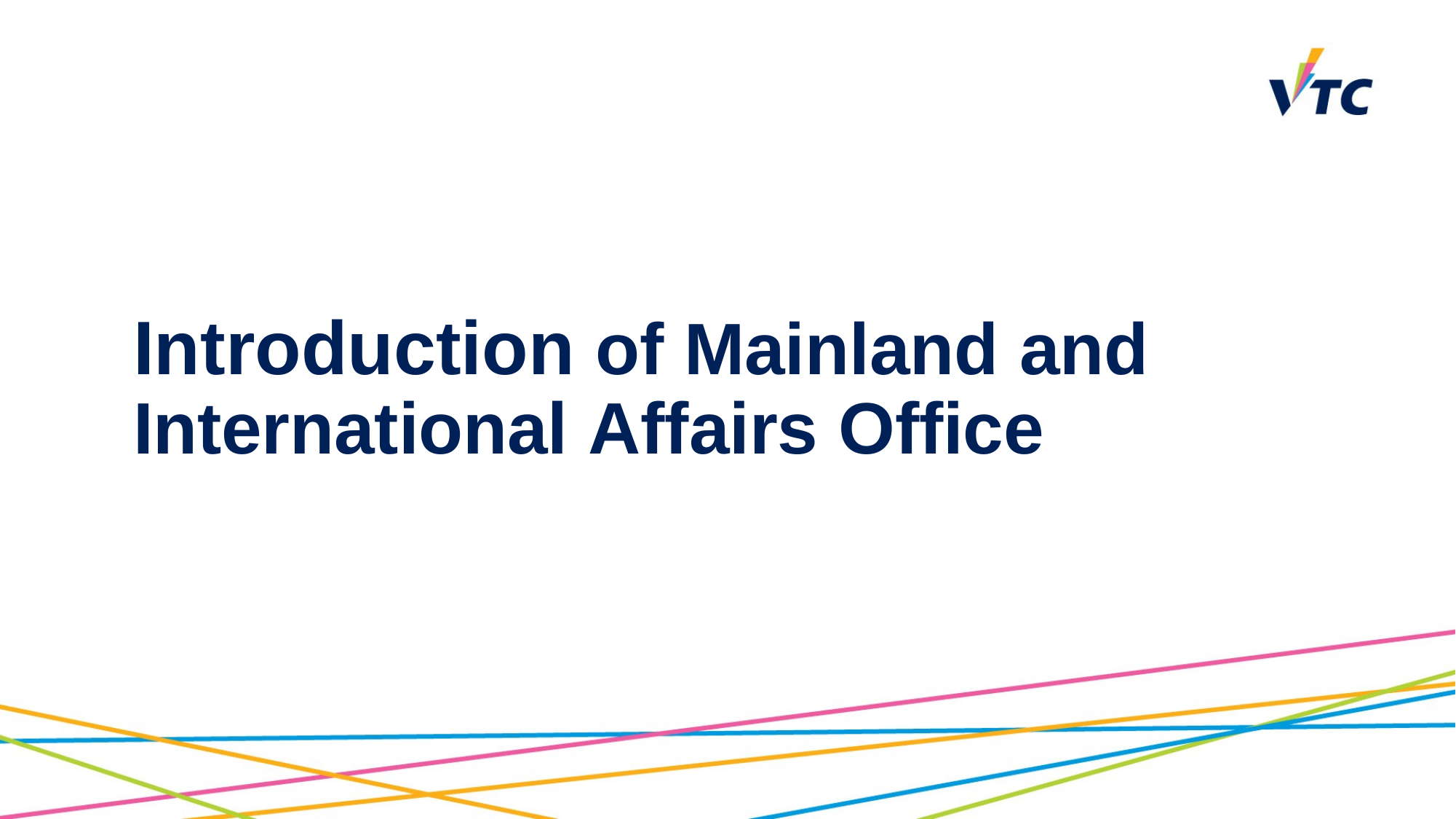

# Introduction of Mainland and  International Affairs Office